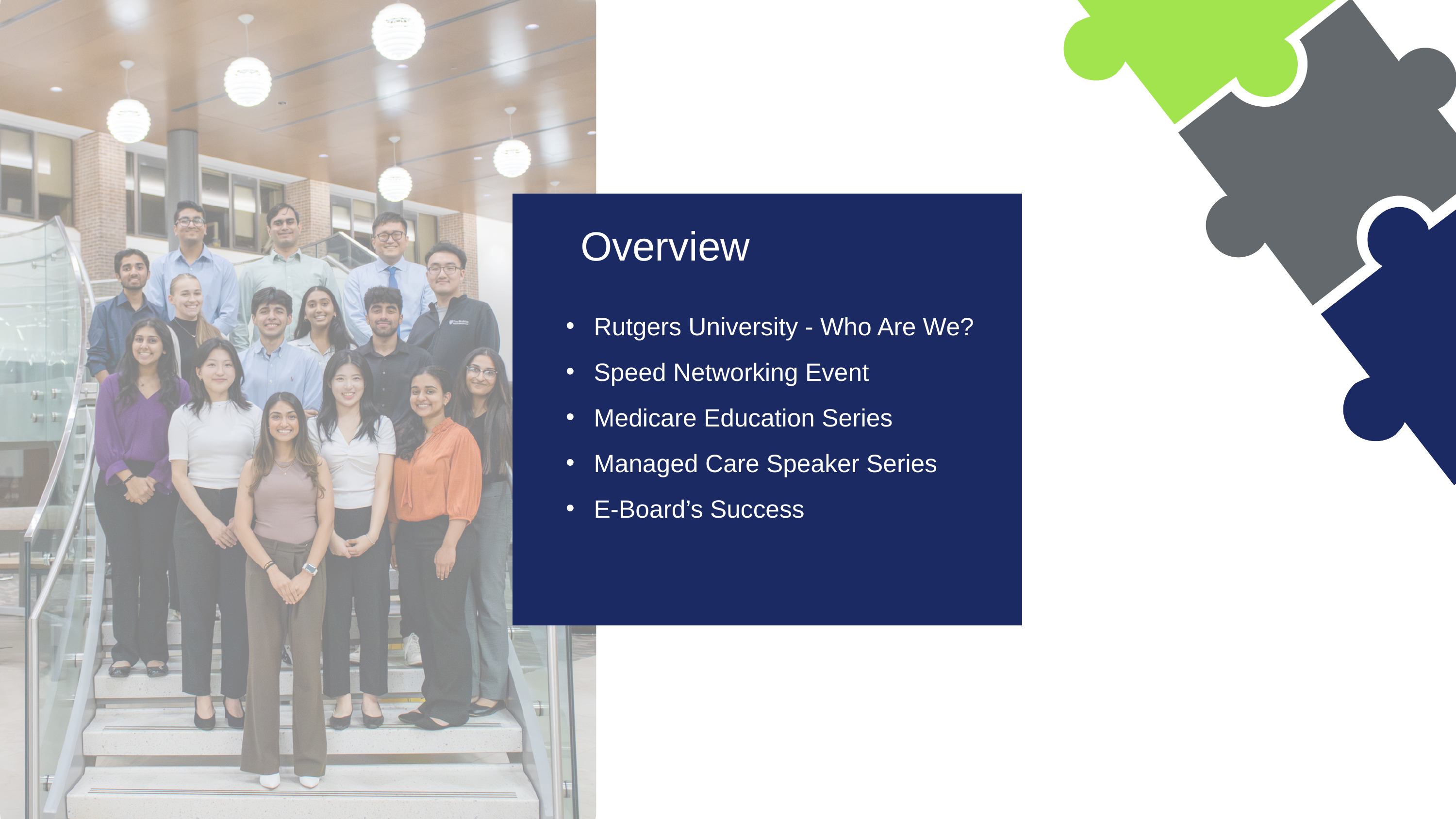

Overview
 Rutgers University - Who Are We?
 Speed Networking Event
 Medicare Education Series
 Managed Care Speaker Series
 E-Board’s Success